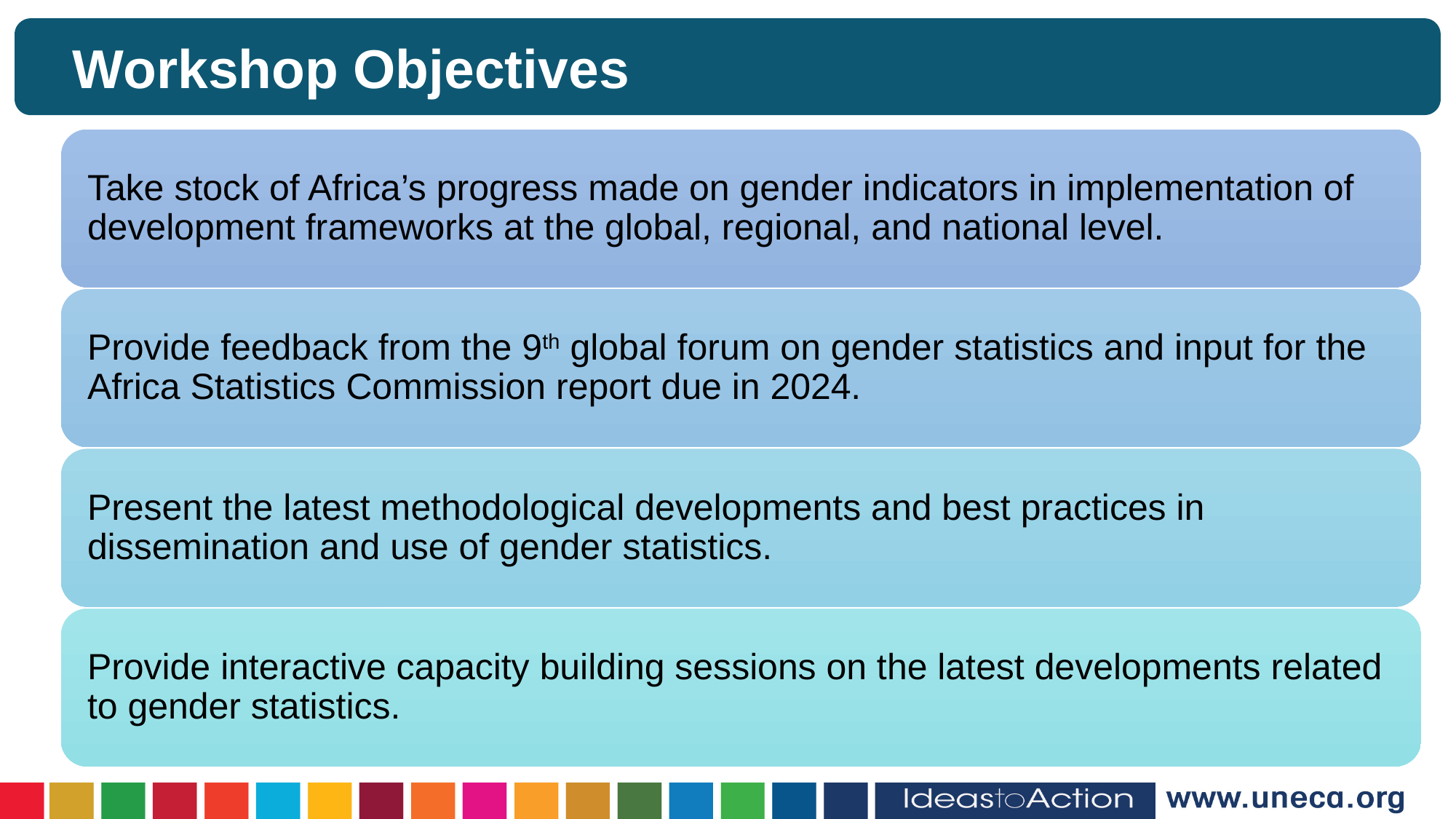

Workshop Objectives
Take stock of Africa’s progress made on gender indicators in implementation of development frameworks at the global, regional, and national level.
Provide feedback from the 9th global forum on gender statistics and input for the Africa Statistics Commission report due in 2024.
Present the latest methodological developments and best practices in dissemination and use of gender statistics.
Provide interactive capacity building sessions on the latest developments related to gender statistics.